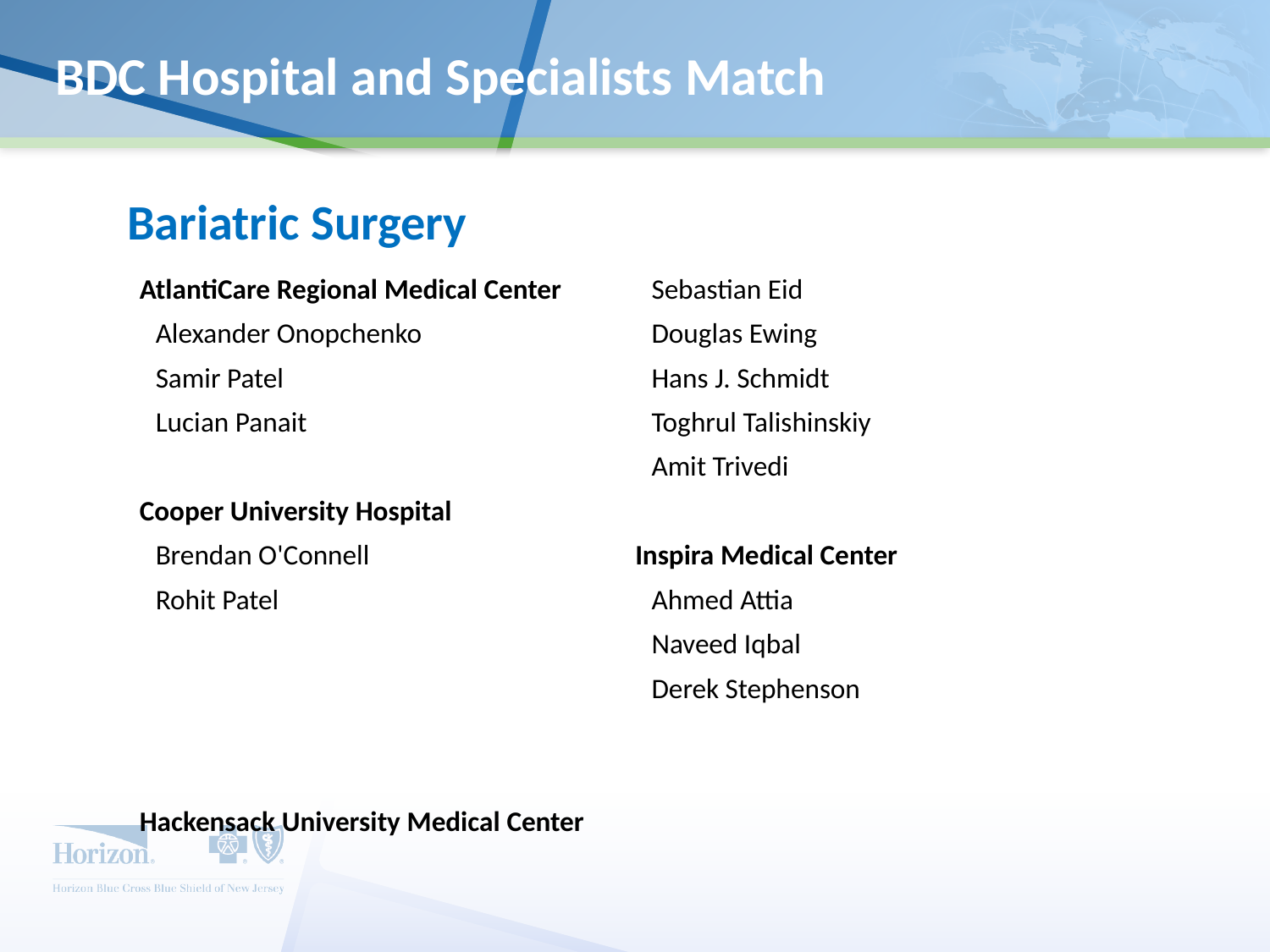

# BDC Hospital and Specialists Match
Bariatric Surgery
AtlantiCare Regional Medical Center
Alexander Onopchenko
Samir Patel
Lucian Panait

Cooper University Hospital
Brendan O'Connell
Rohit Patel

Hackensack University Medical Center
Sebastian Eid
Douglas Ewing
Hans J. Schmidt
Toghrul Talishinskiy
Amit Trivedi

Inspira Medical Center
Ahmed Attia
Naveed Iqbal
Derek Stephenson